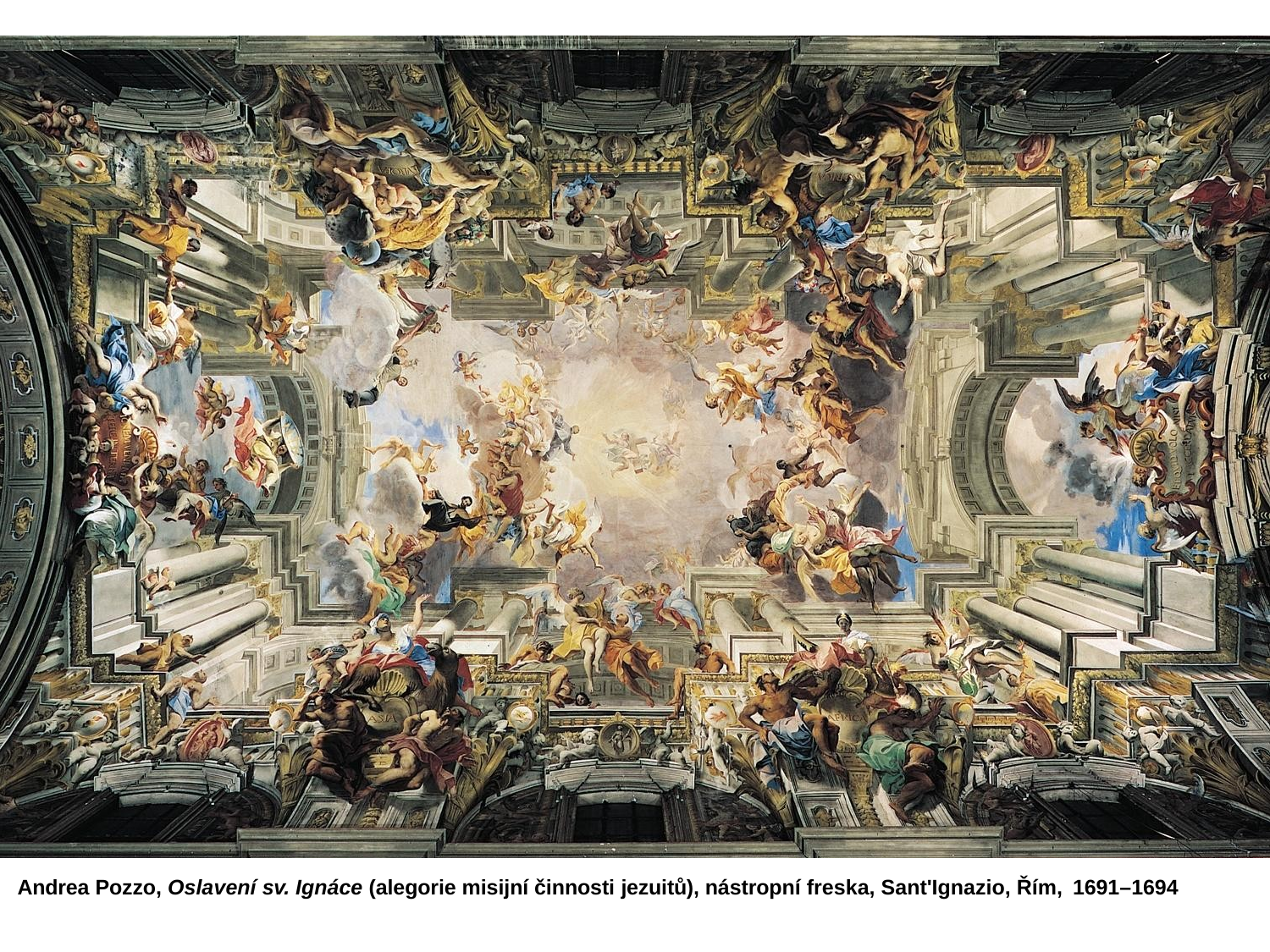

Andrea Pozzo, Oslavení sv. Ignáce (alegorie misijní činnosti jezuitů), nástropní freska, Sant'Ignazio, Řím, 1691–1694